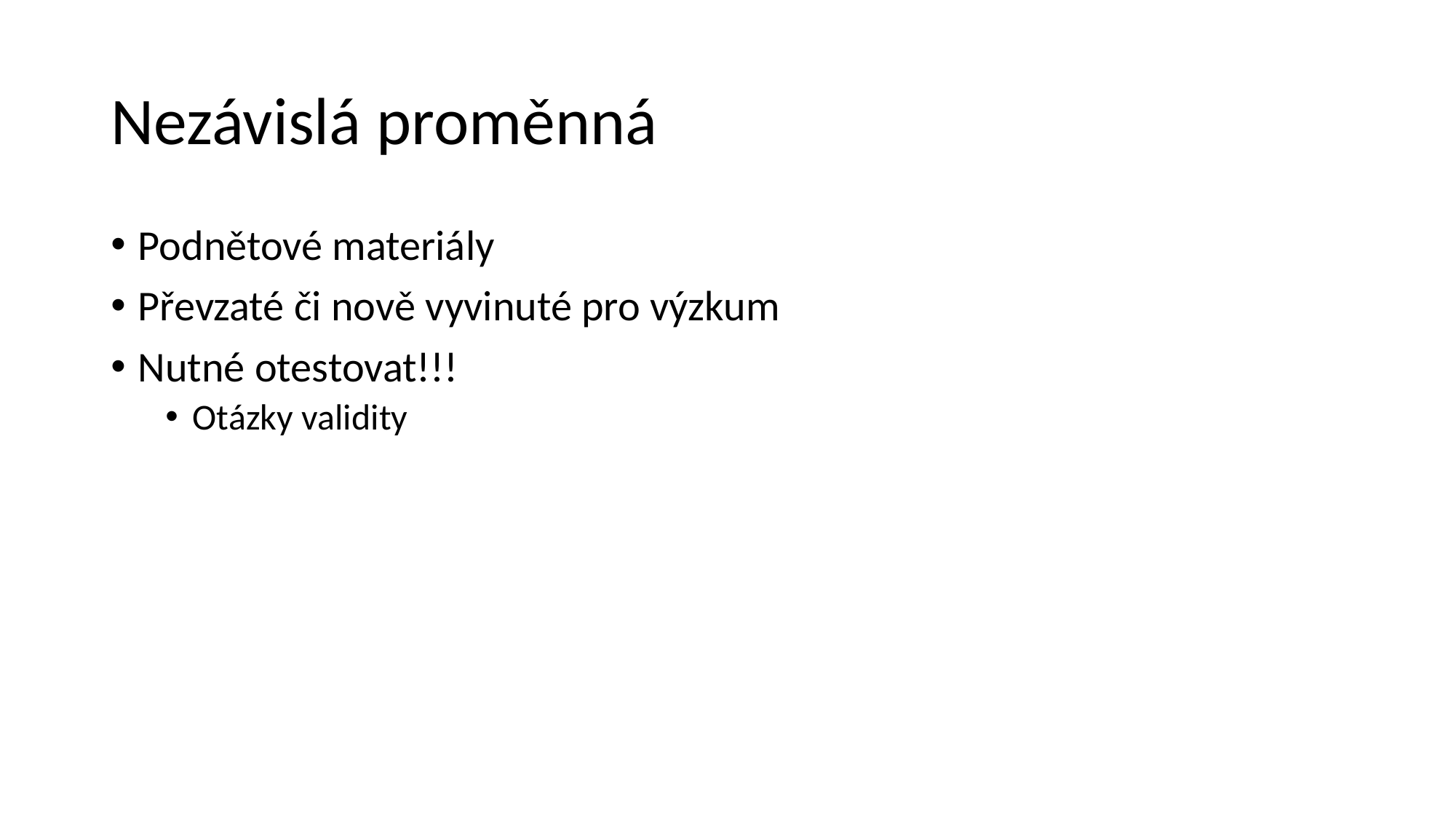

# Nezávislá proměnná
Podnětové materiály
Převzaté či nově vyvinuté pro výzkum
Nutné otestovat!!!
Otázky validity